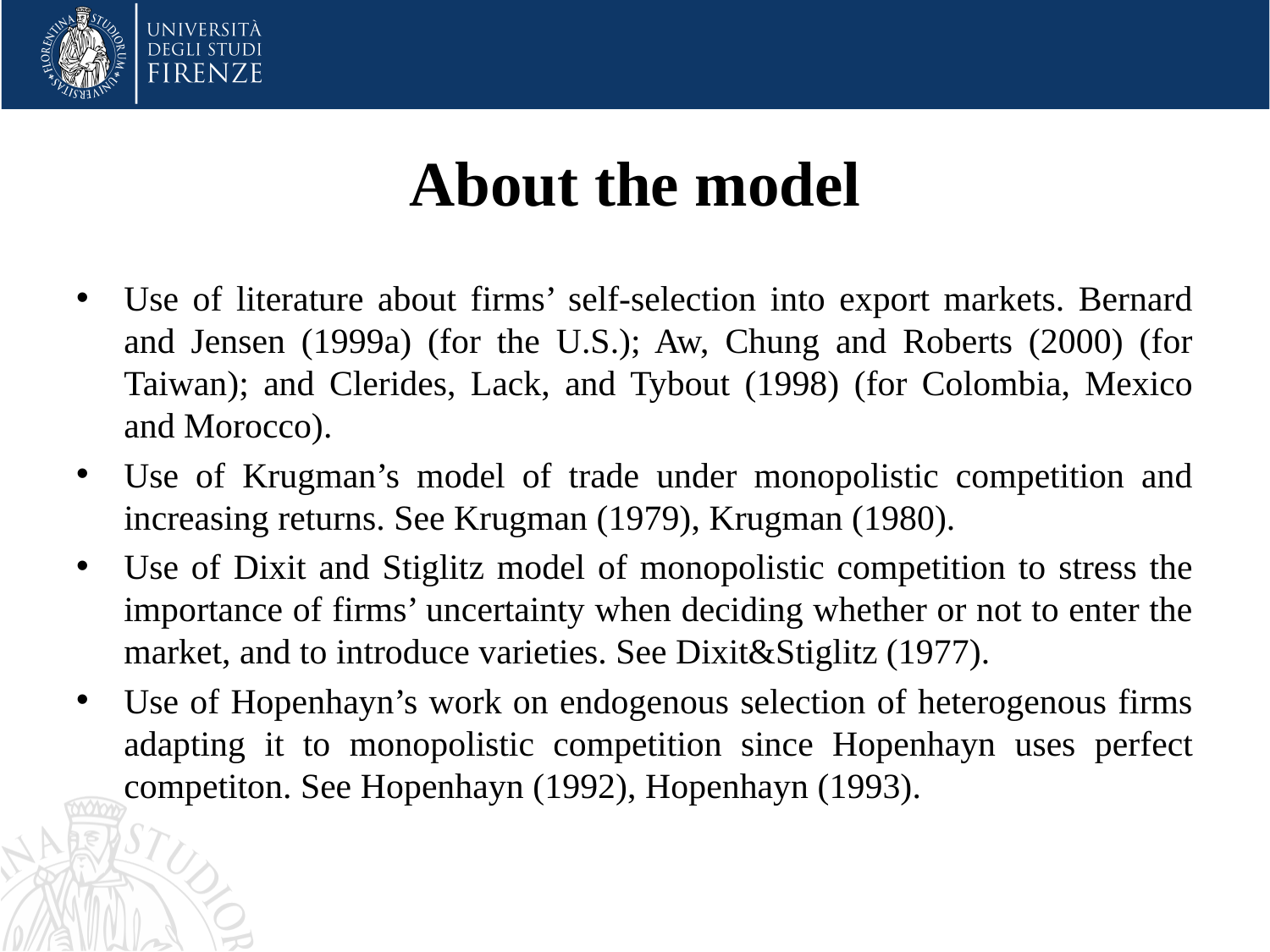

About the model

Use of literature about firms’ self-selection into export markets. Bernard and Jensen (1999a) (for the U.S.); Aw, Chung and Roberts (2000) (for Taiwan); and Clerides, Lack, and Tybout (1998) (for Colombia, Mexico and Morocco).
Use of Krugman’s model of trade under monopolistic competition and increasing returns. See Krugman (1979), Krugman (1980).
Use of Dixit and Stiglitz model of monopolistic competition to stress the importance of firms’ uncertainty when deciding whether or not to enter the market, and to introduce varieties. See Dixit&Stiglitz (1977).
Use of Hopenhayn’s work on endogenous selection of heterogenous firms adapting it to monopolistic competition since Hopenhayn uses perfect competiton. See Hopenhayn (1992), Hopenhayn (1993).